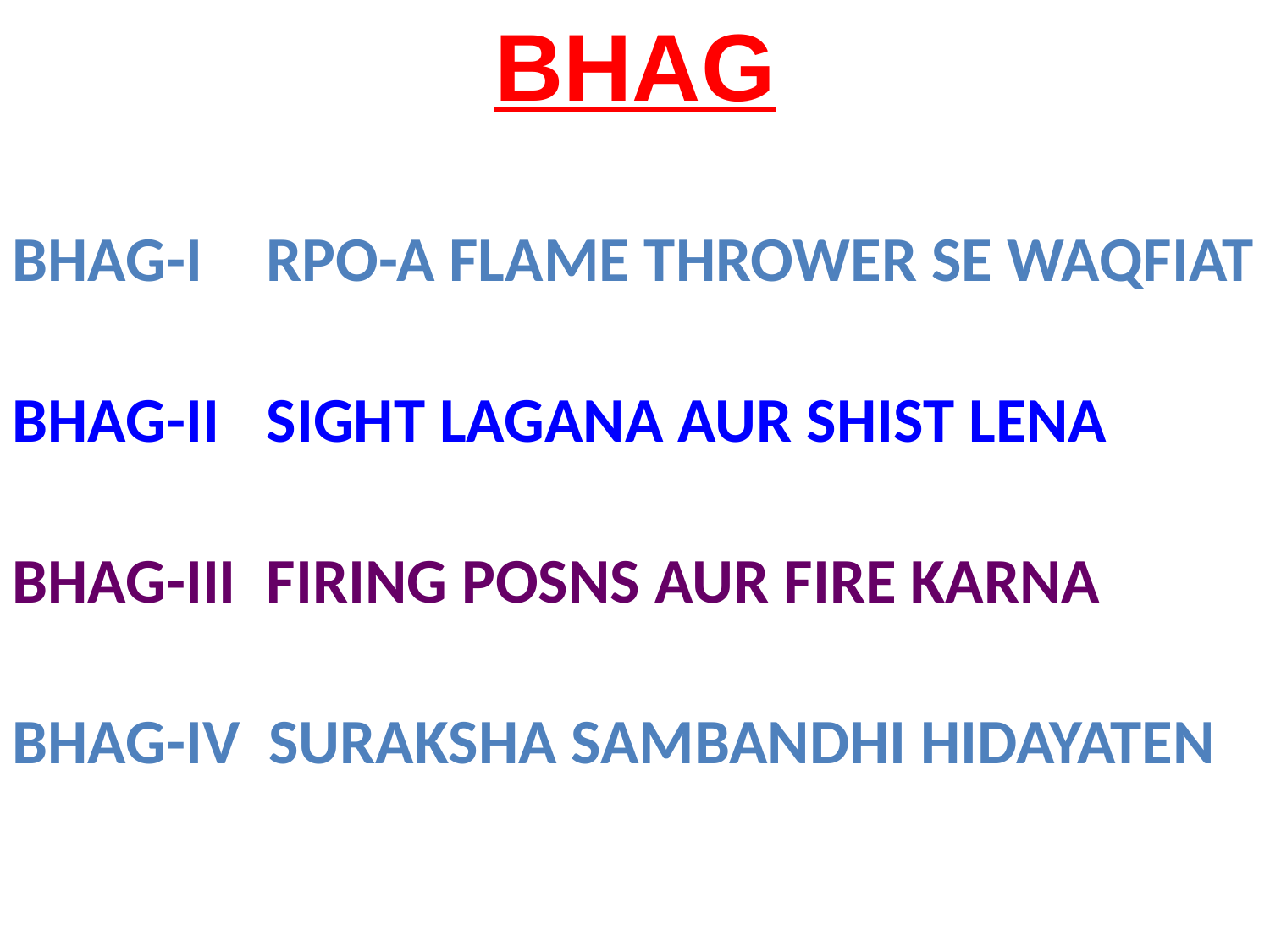

BHAG
BHAG-I	RPO-A FLAME THROWER SE WAQFIAT
BHAG-II	SIGHT LAGANA AUR SHIST LENA
BHAG-III 	FIRING POSNS AUR FIRE KARNA
BHAG-IV  SURAKSHA SAMBANDHI HIDAYATEN